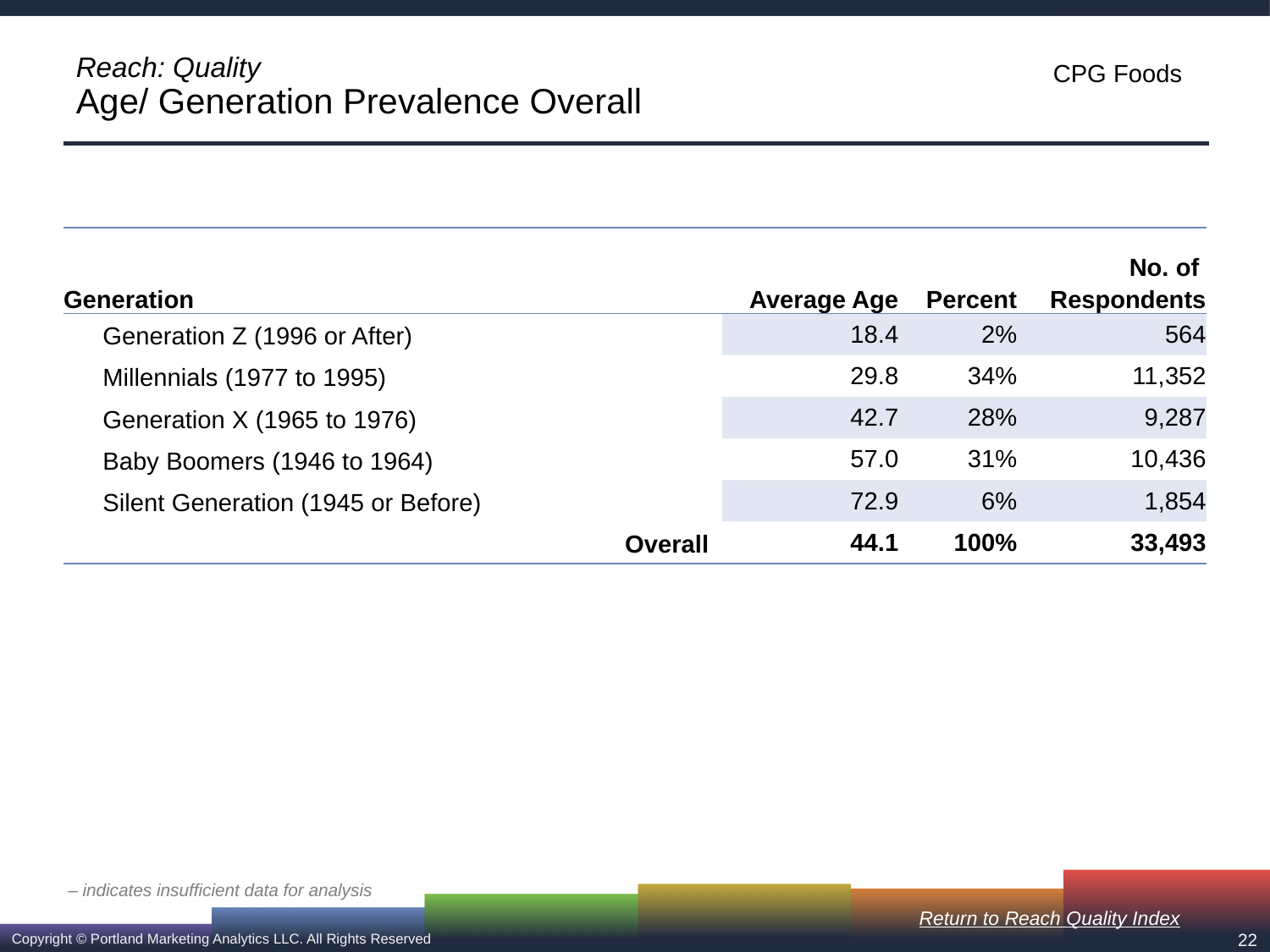

# Reach: Quality Age/ Generation Prevalence Overall
| Generation | Average Age | Percent | No. of Respondents |
| --- | --- | --- | --- |
| Generation Z (1996 or After) | 18.4 | 2% | 564 |
| Millennials (1977 to 1995) | 29.8 | 34% | 11,352 |
| Generation X (1965 to 1976) | 42.7 | 28% | 9,287 |
| Baby Boomers (1946 to 1964) | 57.0 | 31% | 10,436 |
| Silent Generation (1945 or Before) | 72.9 | 6% | 1,854 |
| Overall | 44.1 | 100% | 33,493 |
– indicates insufficient data for analysis
Return to Reach Quality Index
22